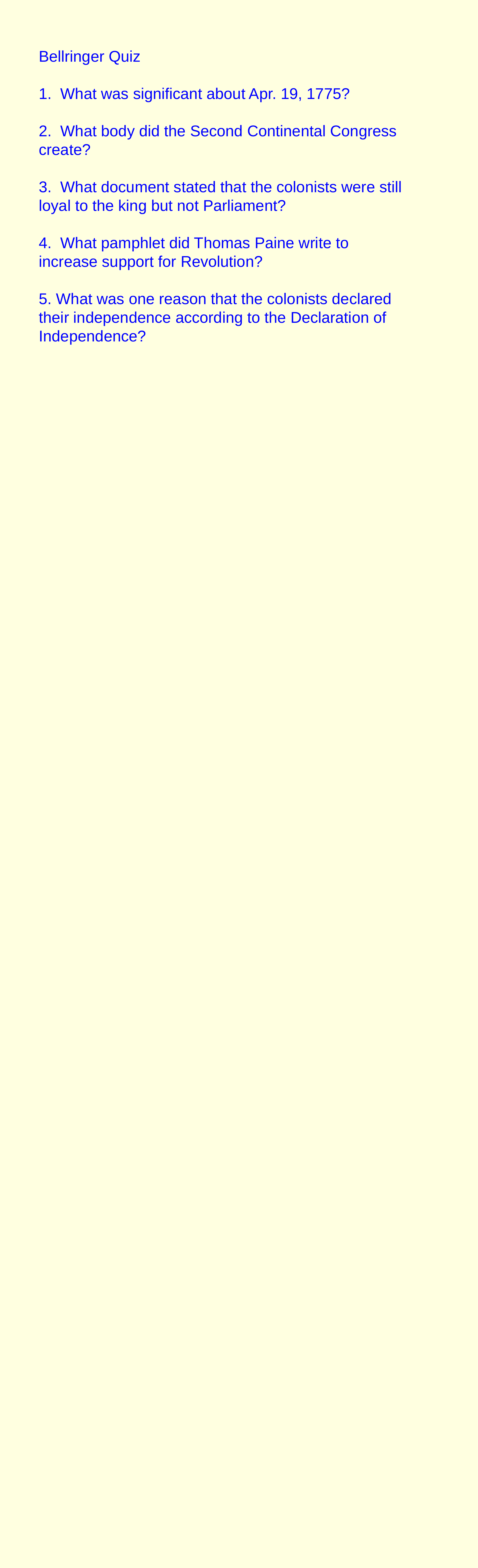

Bellringer Quiz

1.  What was significant about Apr.  19, 1775?

2.  What body did the Second  Continental Congress create?

3.  What document stated that the  colonists were still loyal to the king  but not Parliament?

4.  What pamphlet did Thomas Paine  write to increase support for  Revolution?

5. What was one reason that the  colonists declared their  independence according to the  Declaration of Independence?